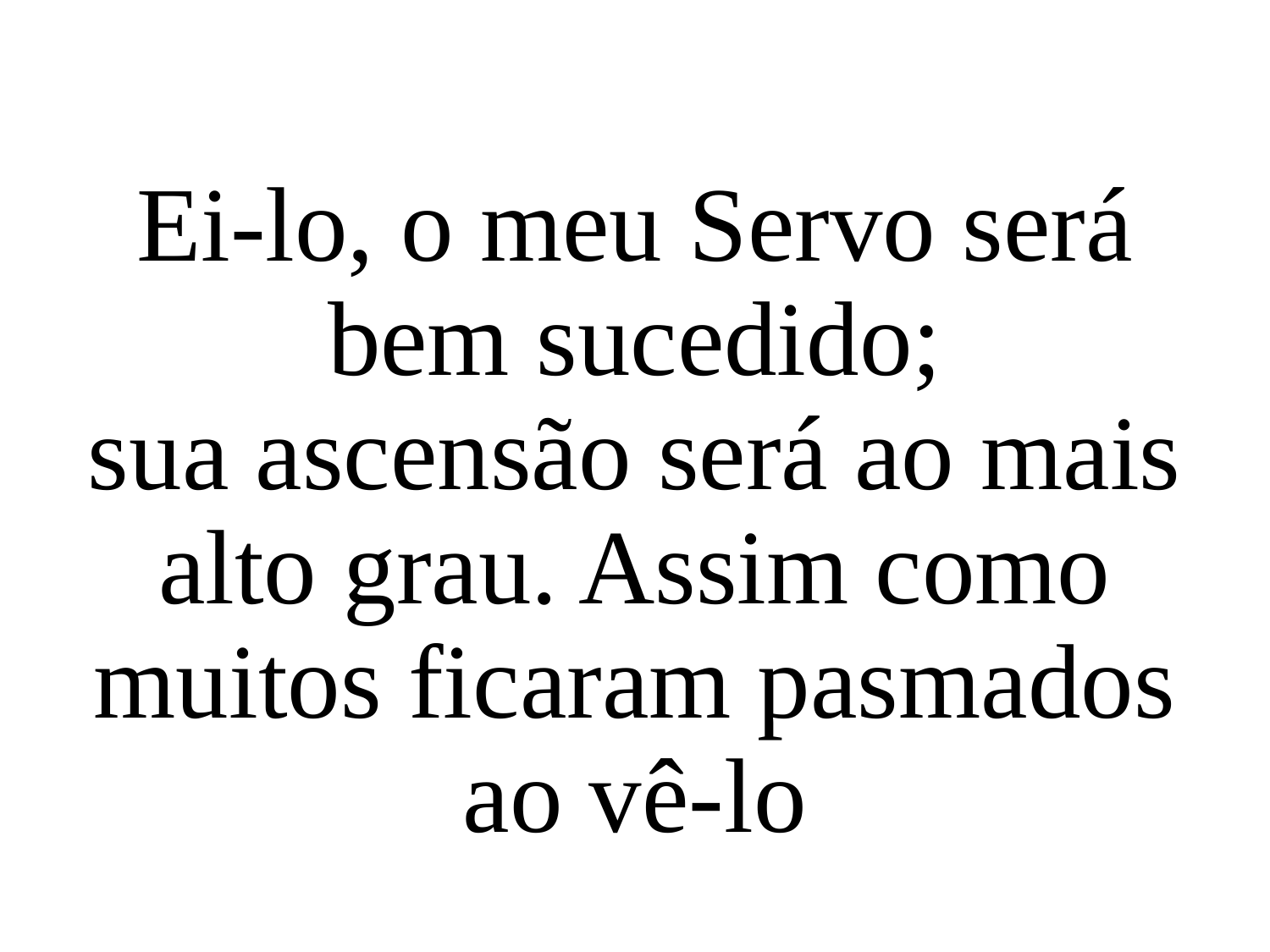

Ei-lo, o meu Servo será bem sucedido;
sua ascensão será ao mais alto grau. Assim como muitos ficaram pasmados ao vê-lo